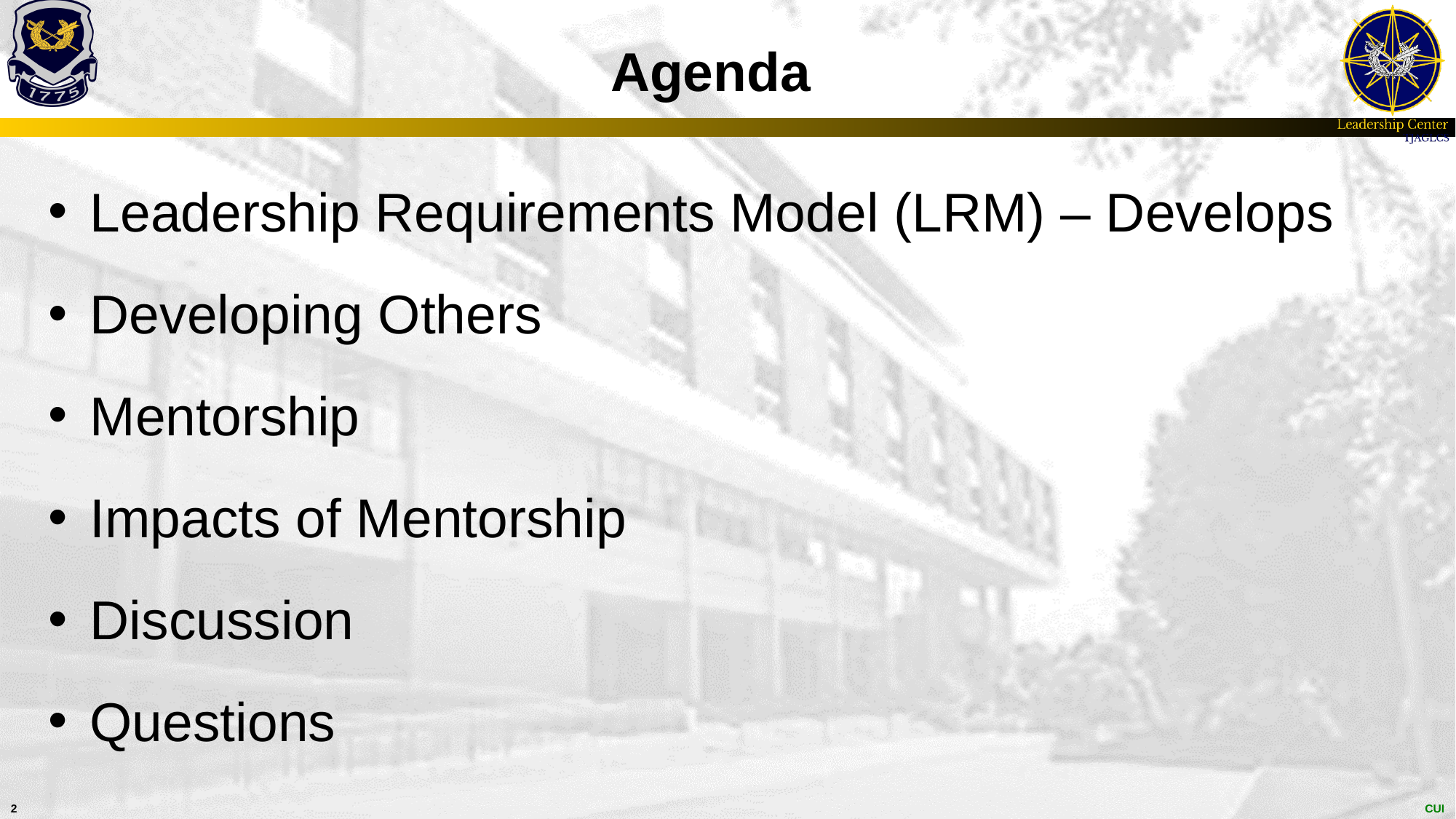

# Agenda
Leadership Requirements Model (LRM) – Develops
Developing Others
Mentorship
Impacts of Mentorship
Discussion
Questions